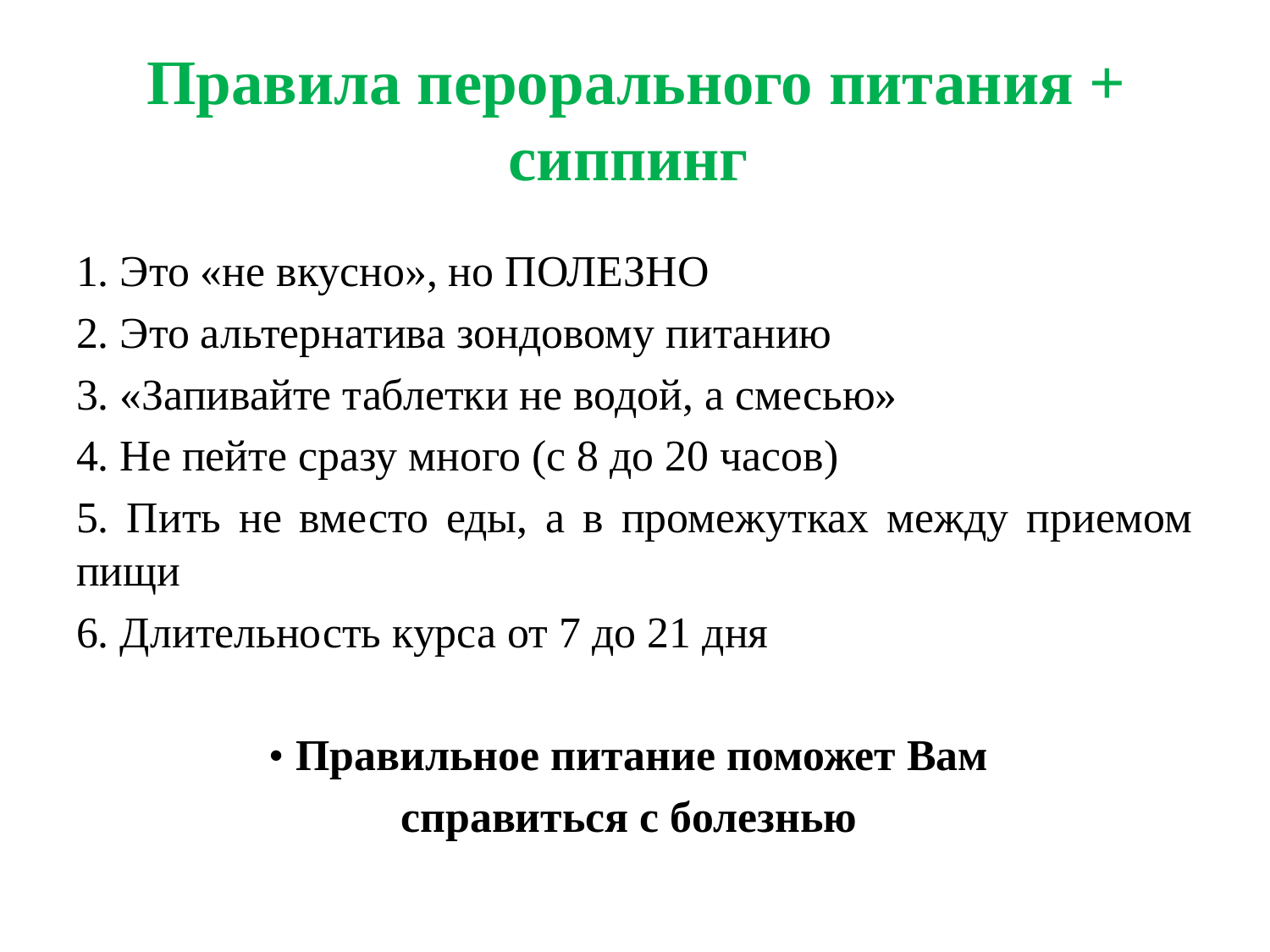

# Правила перорального питания + сиппинг
1. Это «не вкусно», но ПОЛЕЗНО
2. Это альтернатива зондовому питанию
3. «Запивайте таблетки не водой, а смесью»
4. Не пейте сразу много (с 8 до 20 часов)
5. Пить не вместо еды, а в промежутках между приемом пищи
6. Длительность курса от 7 до 21 дня

• Правильное питание поможет Вам
справиться с болезнью